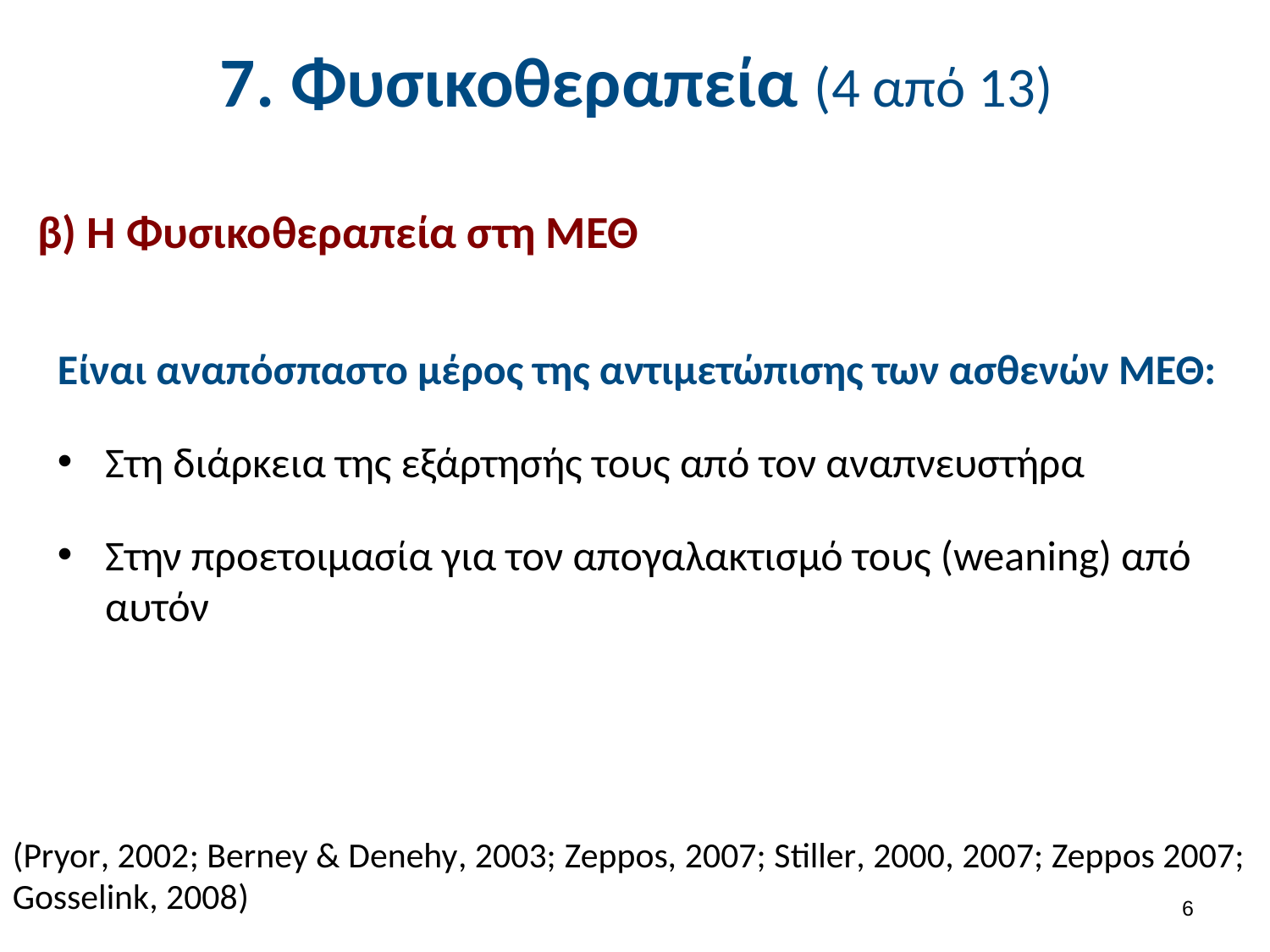

# 7. Φυσικοθεραπεία (4 από 13)
β) Η Φυσικοθεραπεία στη ΜΕΘ

Είναι αναπόσπαστο μέρος της αντιμετώπισης των ασθενών ΜΕΘ:
Στη διάρκεια της εξάρτησής τους από τον αναπνευστήρα
Στην προετοιμασία για τoν απογαλακτισμό τους (weaning) από αυτόν
(Pryor, 2002; Berney & Denehy, 2003; Zeppos, 2007; Stiller, 2000, 2007; Zeppos 2007; Gosselink, 2008)

6